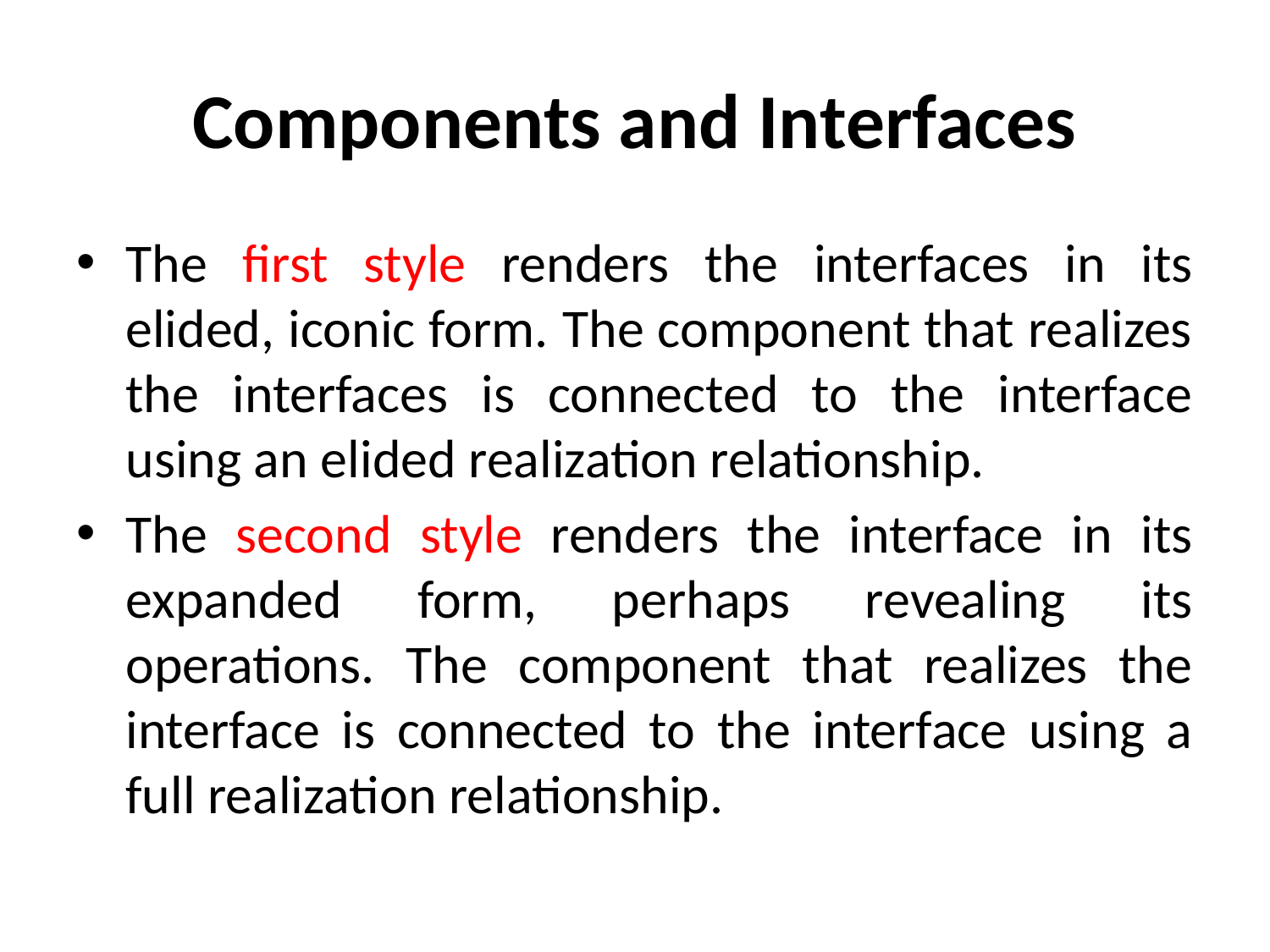

# Components and Interfaces
The first style renders the interfaces in its elided, iconic form. The component that realizes the interfaces is connected to the interface using an elided realization relationship.
The second style renders the interface in its expanded form, perhaps revealing its operations. The component that realizes the interface is connected to the interface using a full realization relationship.